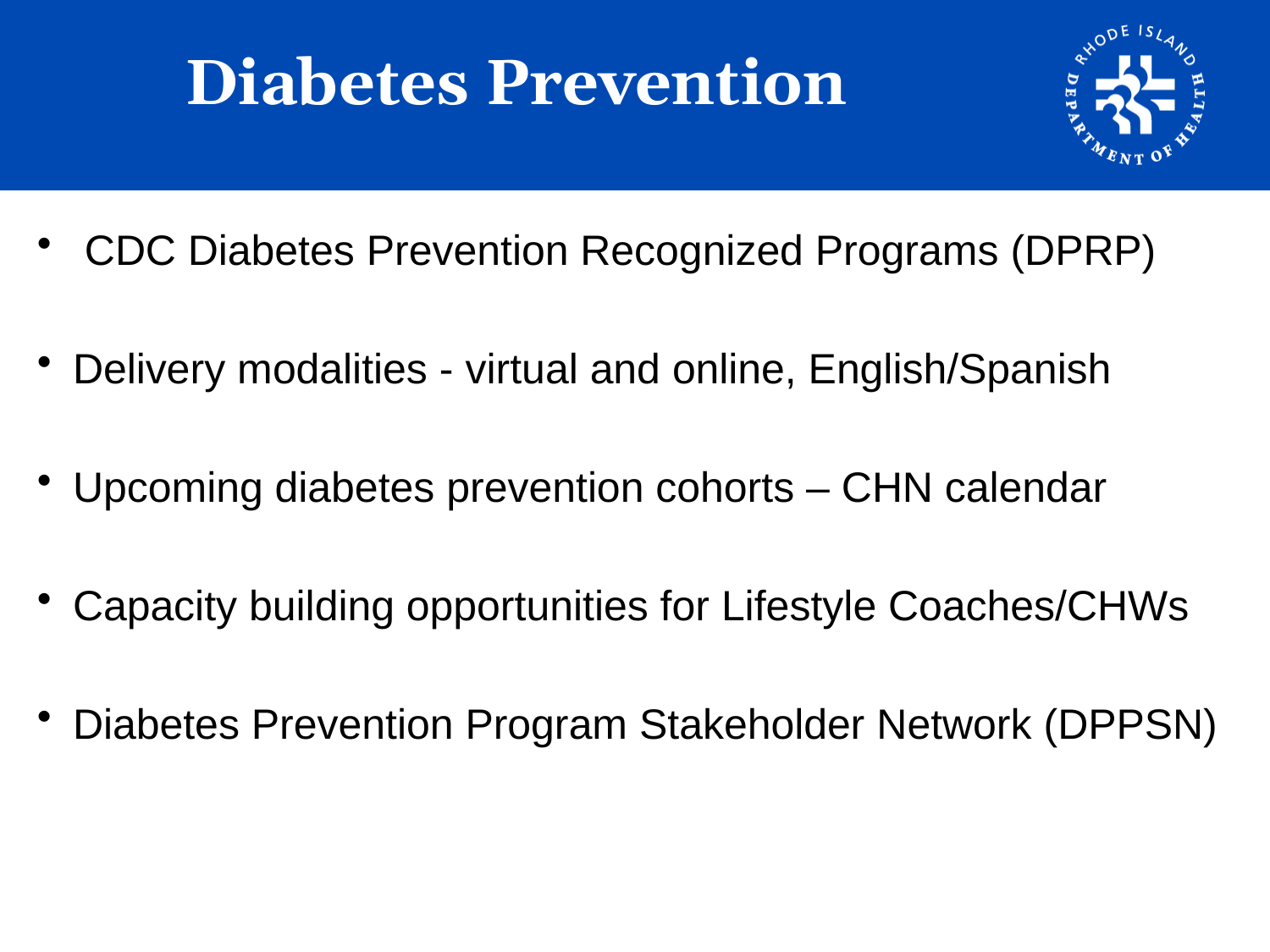

# Diabetes Prevention
 CDC Diabetes Prevention Recognized Programs (DPRP)

Delivery modalities - virtual and online, English/Spanish

Upcoming diabetes prevention cohorts – CHN calendar

Capacity building opportunities for Lifestyle Coaches/CHWs

Diabetes Prevention Program Stakeholder Network (DPPSN)